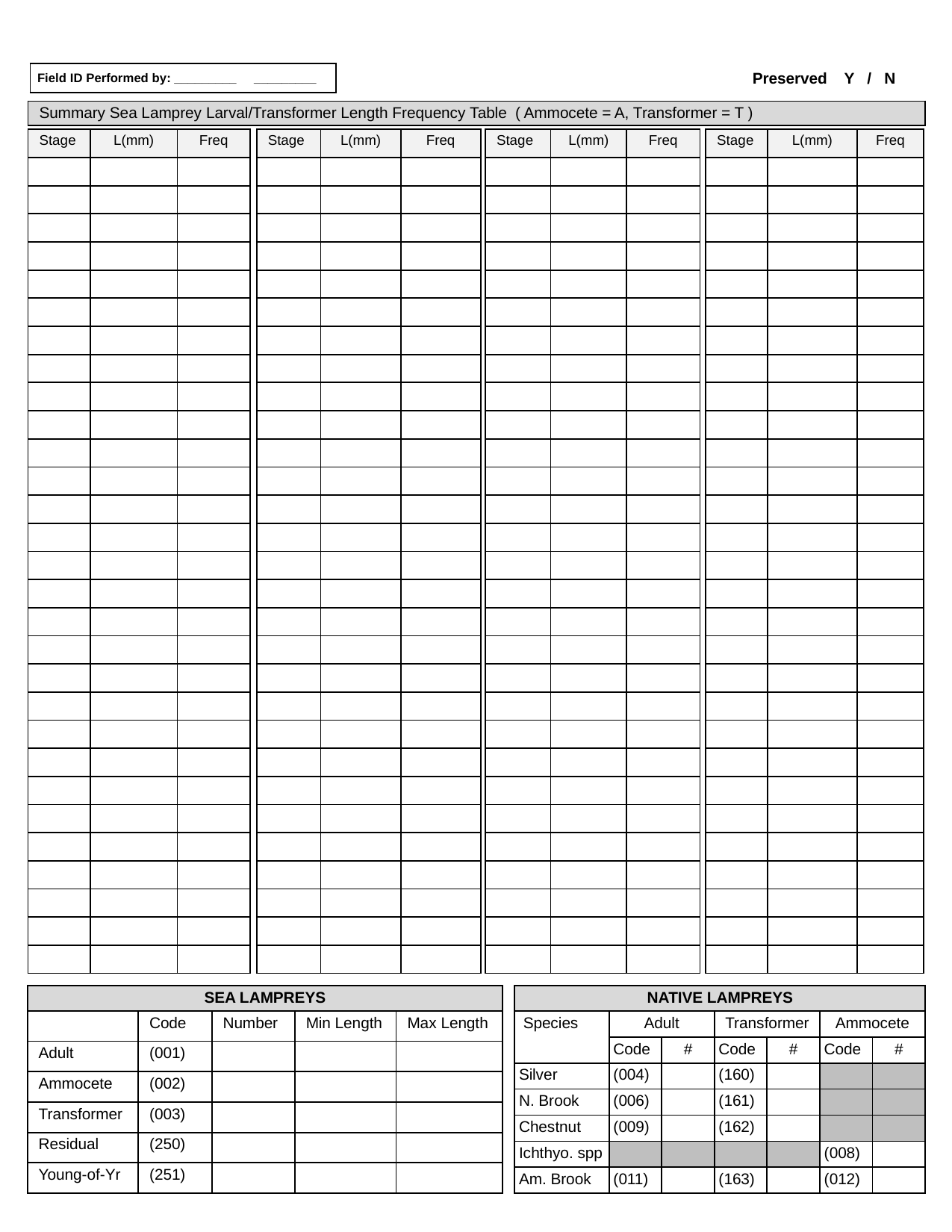

Preserved    Y   /   N
| Field ID Performed by: \_\_\_\_\_\_\_\_\_ \_\_\_\_\_\_\_\_\_ |
| --- |
| Summary Sea Lamprey Larval/Transformer Length Frequency Table ( Ammocete = A, Transformer = T ) |
| --- |
| Stage | L(mm) | Freq |
| --- | --- | --- |
|  |  |  |
|  |  |  |
|  |  |  |
|  |  |  |
|  |  |  |
|  |  |  |
|  |  |  |
|  |  |  |
|  |  |  |
|  |  |  |
|  |  |  |
|  |  |  |
|  |  |  |
|  |  |  |
|  |  |  |
|  |  |  |
|  |  |  |
|  |  |  |
|  |  |  |
|  |  |  |
|  |  |  |
|  |  |  |
|  |  |  |
|  |  |  |
|  |  |  |
|  |  |  |
|  |  |  |
|  |  |  |
|  |  |  |
| Stage | L(mm) | Freq |
| --- | --- | --- |
|  |  |  |
|  |  |  |
|  |  |  |
|  |  |  |
|  |  |  |
|  |  |  |
|  |  |  |
|  |  |  |
|  |  |  |
|  |  |  |
|  |  |  |
|  |  |  |
|  |  |  |
|  |  |  |
|  |  |  |
|  |  |  |
|  |  |  |
|  |  |  |
|  |  |  |
|  |  |  |
|  |  |  |
|  |  |  |
|  |  |  |
|  |  |  |
|  |  |  |
|  |  |  |
|  |  |  |
|  |  |  |
|  |  |  |
| Stage | L(mm) | Freq |
| --- | --- | --- |
|  |  |  |
|  |  |  |
|  |  |  |
|  |  |  |
|  |  |  |
|  |  |  |
|  |  |  |
|  |  |  |
|  |  |  |
|  |  |  |
|  |  |  |
|  |  |  |
|  |  |  |
|  |  |  |
|  |  |  |
|  |  |  |
|  |  |  |
|  |  |  |
|  |  |  |
|  |  |  |
|  |  |  |
|  |  |  |
|  |  |  |
|  |  |  |
|  |  |  |
|  |  |  |
|  |  |  |
|  |  |  |
|  |  |  |
| Stage | L(mm) | Freq |
| --- | --- | --- |
|  |  |  |
|  |  |  |
|  |  |  |
|  |  |  |
|  |  |  |
|  |  |  |
|  |  |  |
|  |  |  |
|  |  |  |
|  |  |  |
|  |  |  |
|  |  |  |
|  |  |  |
|  |  |  |
|  |  |  |
|  |  |  |
|  |  |  |
|  |  |  |
|  |  |  |
|  |  |  |
|  |  |  |
|  |  |  |
|  |  |  |
|  |  |  |
|  |  |  |
|  |  |  |
|  |  |  |
|  |  |  |
|  |  |  |
| SEA LAMPREYS |  |  |  |  |
| --- | --- | --- | --- | --- |
|  | Code | Number | Min Length | Max Length |
| Adult | (001) |  |  |  |
| Ammocete | (002) |  |  |  |
| Transformer | (003) |  |  |  |
| Residual | (250) |  |  |  |
| Young-of-Yr | (251) |  |  |  |
| NATIVE LAMPREYS |  |  |  |  |  |  |
| --- | --- | --- | --- | --- | --- | --- |
| Species | Adult |  | Transformer |  | Ammocete |  |
|  | Code | # | Code | # | Code | # |
| Silver | (004) |  | (160) |  |  |  |
| N. Brook | (006) |  | (161) |  |  |  |
| Chestnut | (009) |  | (162) |  |  |  |
| Ichthyo. spp |  |  |  |  | (008) |  |
| Am. Brook | (011) |  | (163) |  | (012) |  |